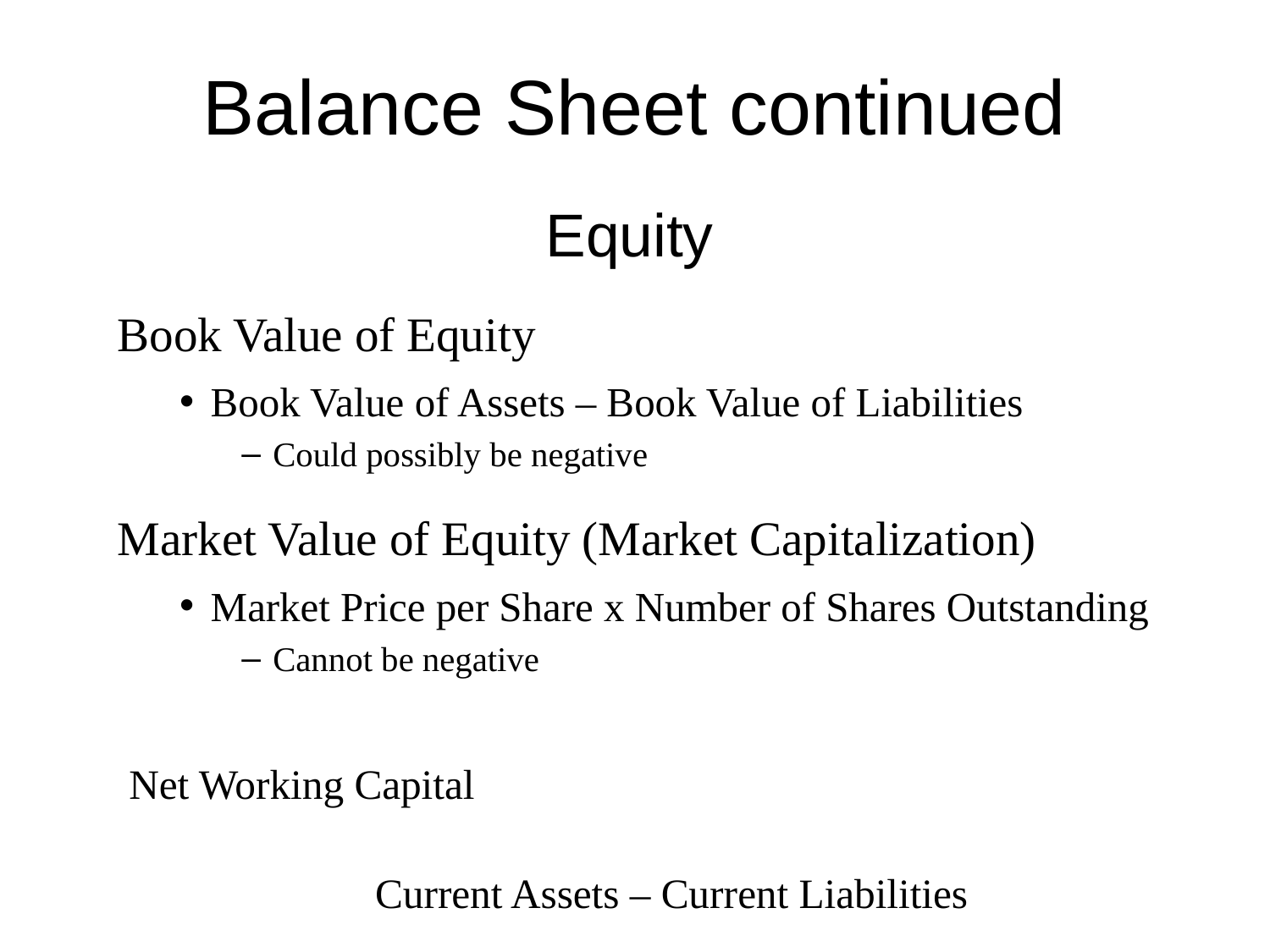

# Balance Sheet continued
Equity
Book Value of Equity
Book Value of Assets – Book Value of Liabilities
Could possibly be negative
Market Value of Equity (Market Capitalization)
Market Price per Share x Number of Shares Outstanding
Cannot be negative
Net Working Capital

Current Assets – Current Liabilities